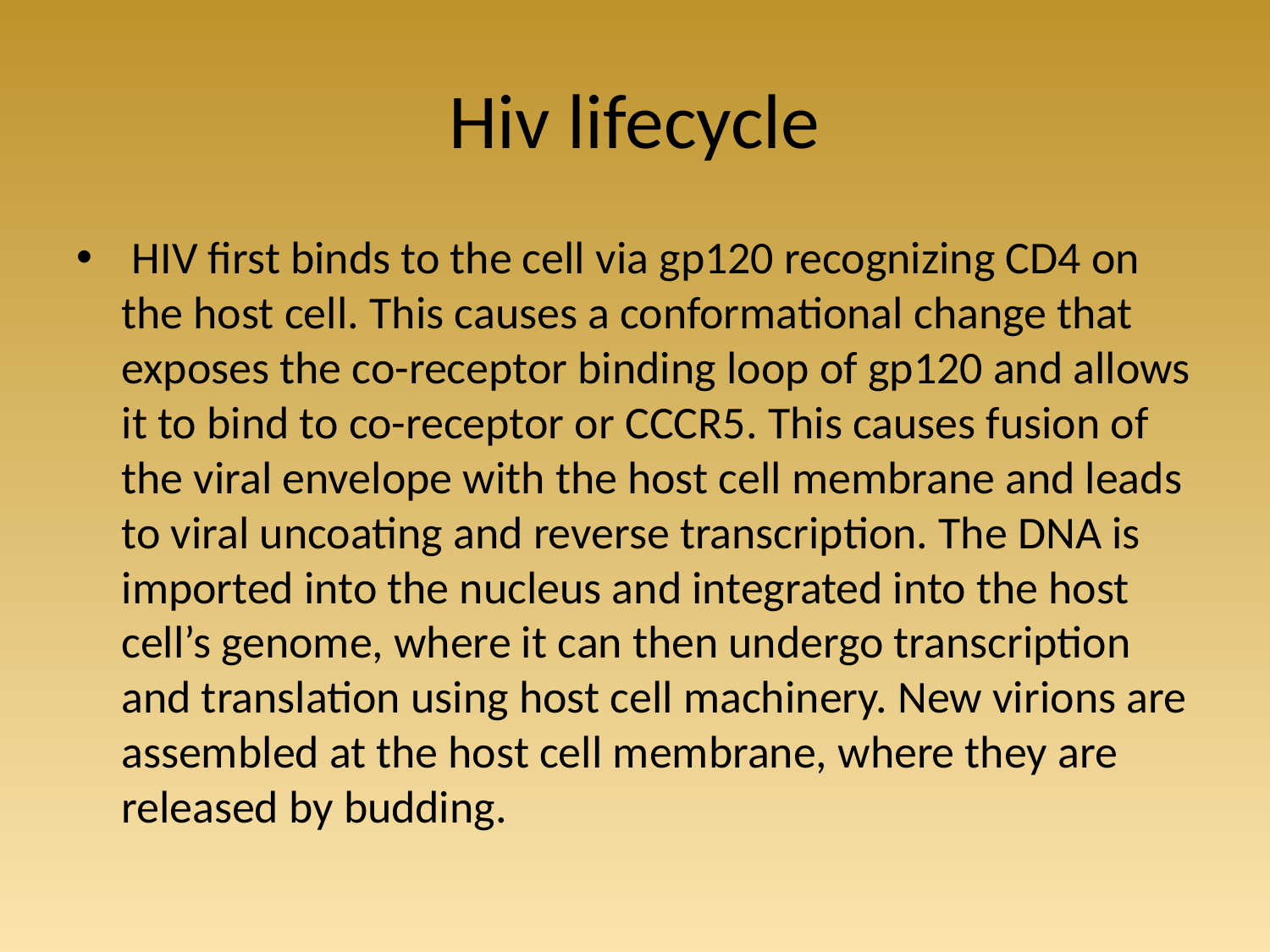

# Hiv lifecycle
 HIV first binds to the cell via gp120 recognizing CD4 on the host cell. This causes a conformational change that exposes the co-receptor binding loop of gp120 and allows it to bind to co-receptor or CCCR5. This causes fusion of the viral envelope with the host cell membrane and leads to viral uncoating and reverse transcription. The DNA is imported into the nucleus and integrated into the host cell’s genome, where it can then undergo transcription and translation using host cell machinery. New virions are assembled at the host cell membrane, where they are released by budding.